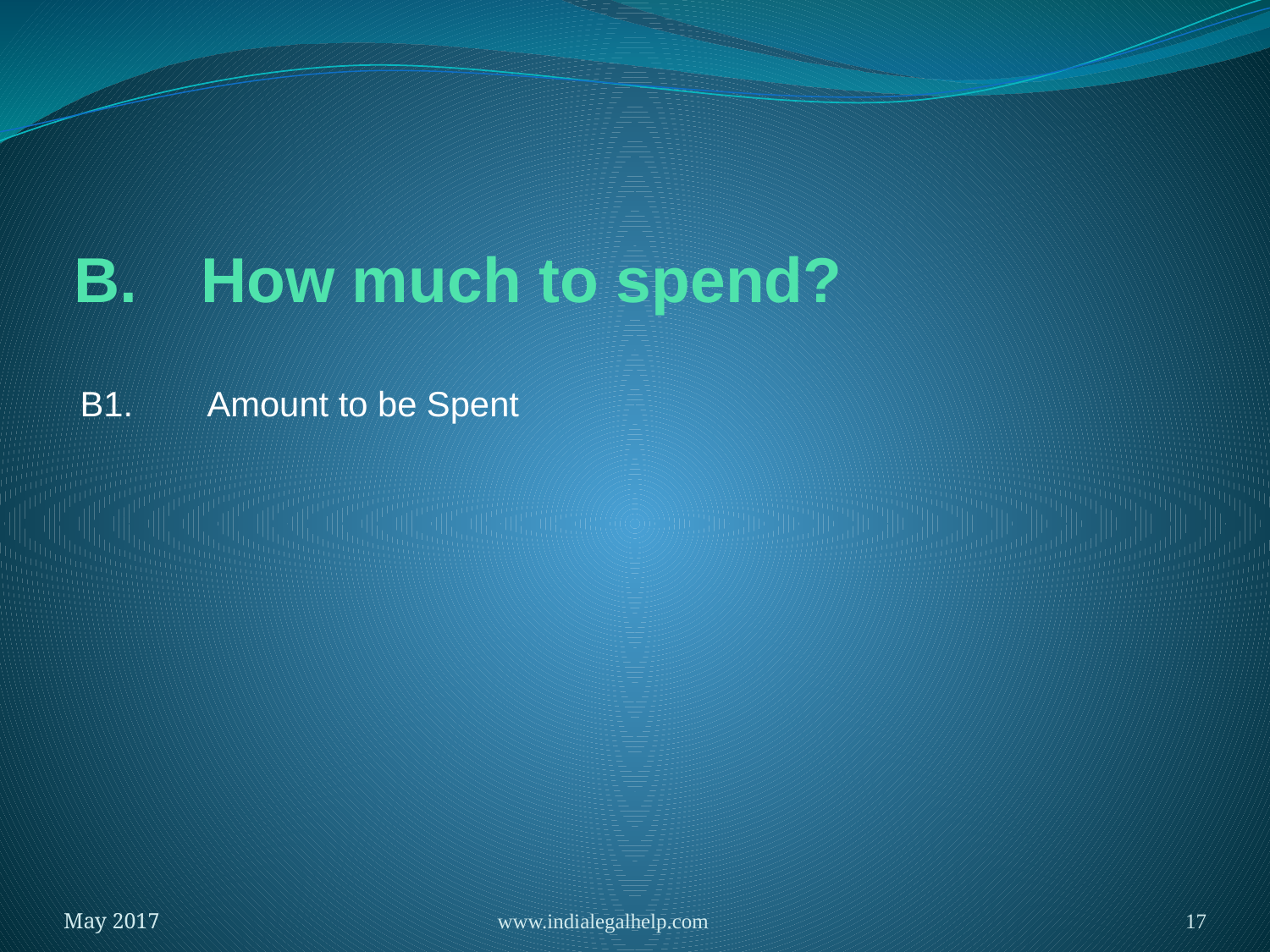

# B.	How much to spend?
B1.	Amount to be Spent

May 2017
www.indialegalhelp.com
17